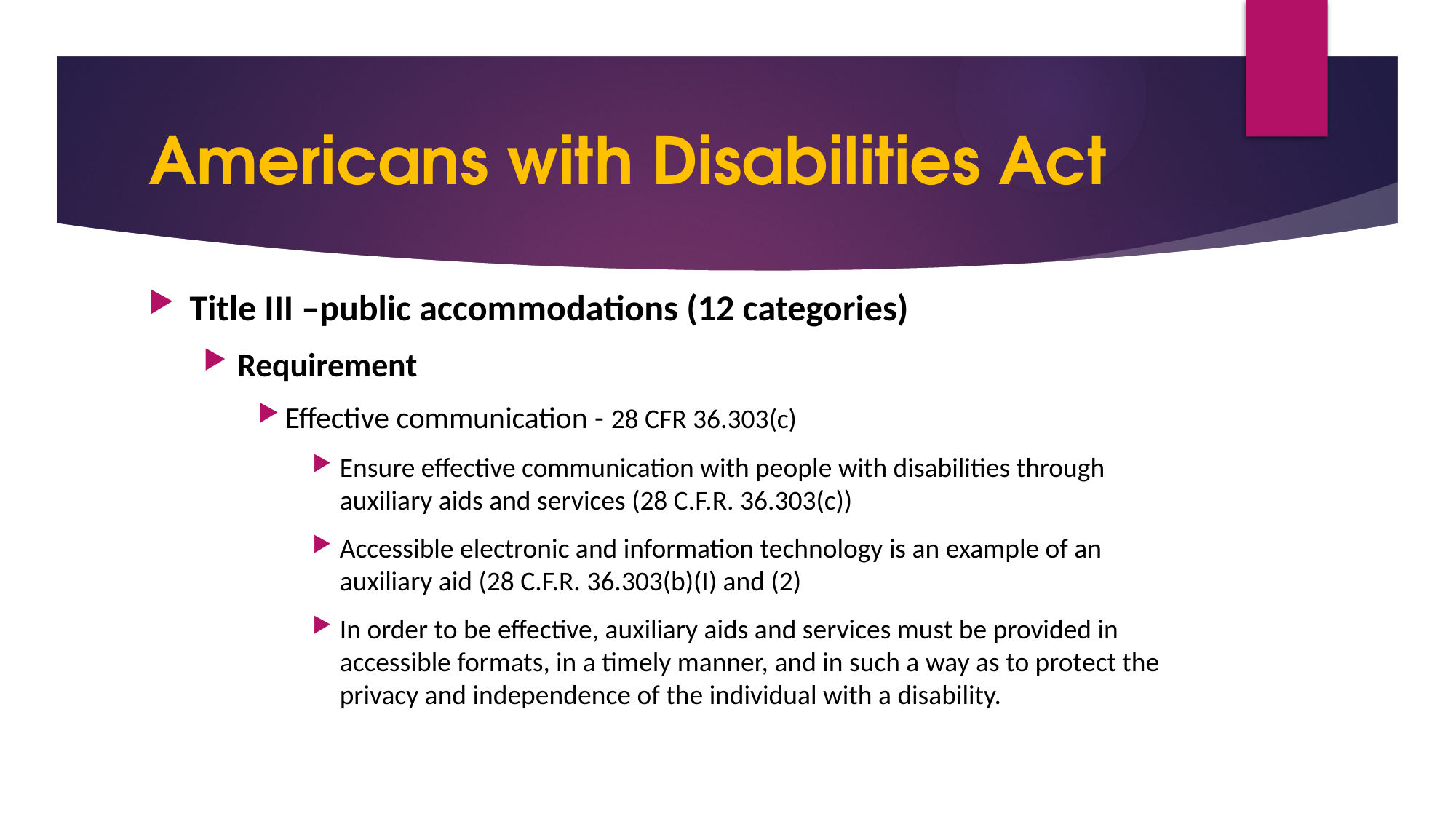

# Americans with Disabilities Act
Title III –public accommodations (12 categories)
Requirement
Effective communication - 28 CFR 36.303(c)
Ensure effective communication with people with disabilities through auxiliary aids and services (28 C.F.R. 36.303(c))
Accessible electronic and information technology is an example of an auxiliary aid (28 C.F.R. 36.303(b)(I) and (2)
In order to be effective, auxiliary aids and services must be provided in accessible formats, in a timely manner, and in such a way as to protect the privacy and independence of the individual with a disability.